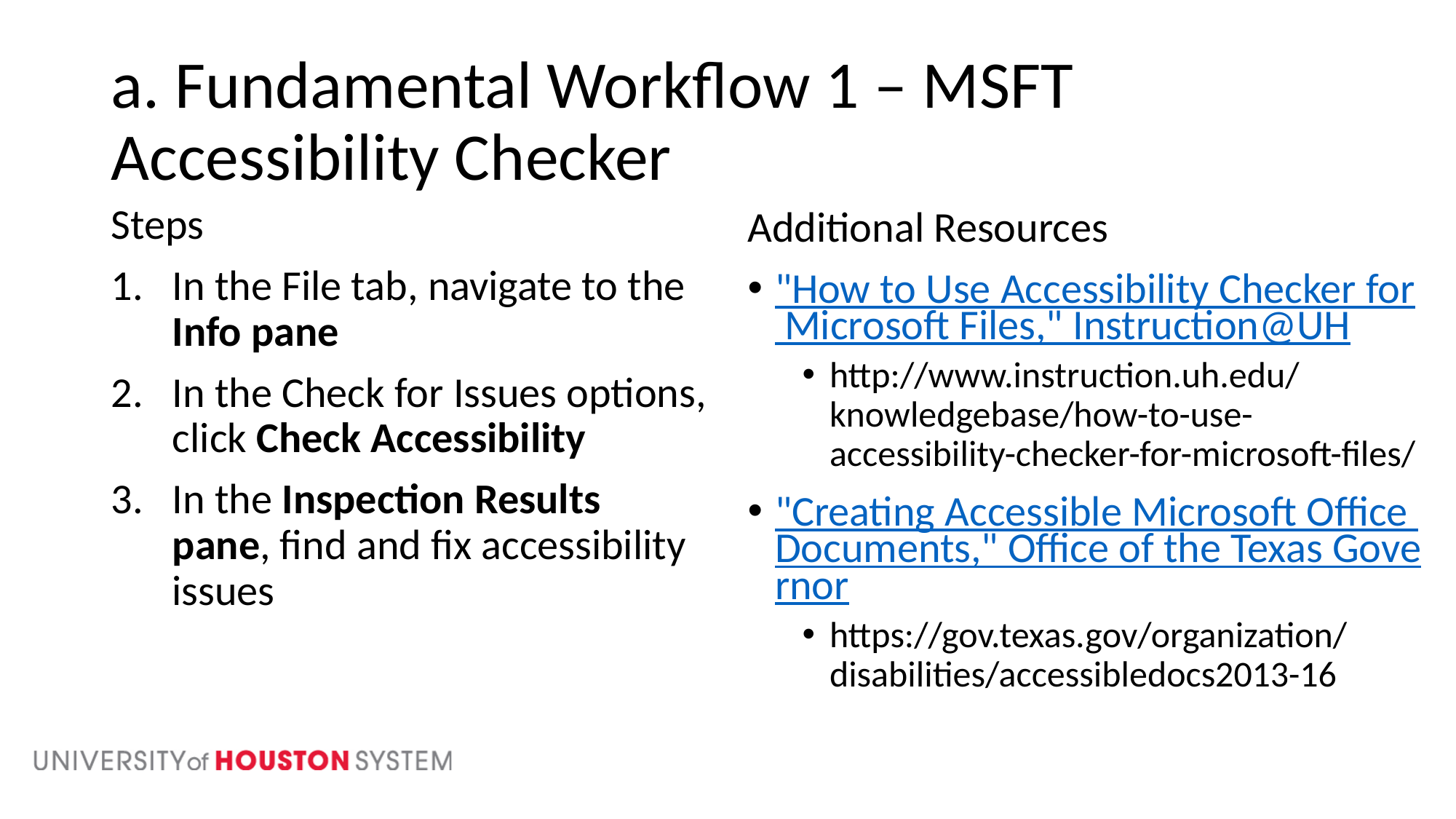

# a. Fundamental Workflow 1 – MSFT Accessibility Checker
Steps
In the File tab, navigate to the Info pane
In the Check for Issues options, click Check Accessibility
In the Inspection Results pane, find and fix accessibility issues
Additional Resources
"How to Use Accessibility Checker for Microsoft Files," Instruction@UH
http://www.instruction.uh.edu/knowledgebase/how-to-use-accessibility-checker-for-microsoft-files/
"Creating Accessible Microsoft Office Documents," Office of the Texas Governor
https://gov.texas.gov/organization/disabilities/accessibledocs2013-16